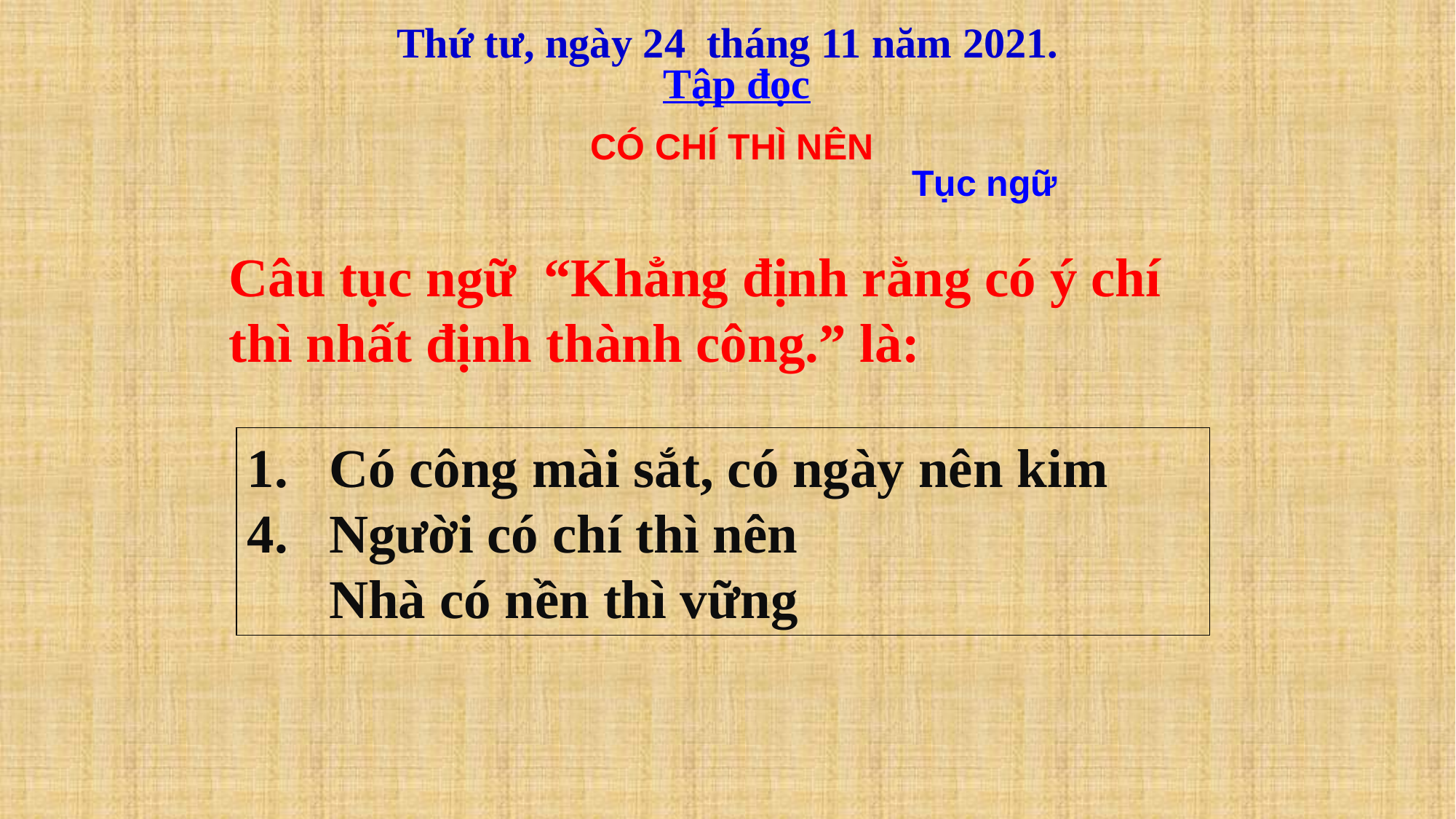

Thứ tư, ngày 24  tháng 11 năm 2021.
Tập đọc
CÓ CHÍ THÌ NÊN
Tục ngữ
Câu tục ngữ  “Khẳng định rằng có ý chí thì nhất định thành công.” là:
1.   Có công mài sắt, có ngày nên kim
4.   Người có chí thì nên
      Nhà có nền thì vững